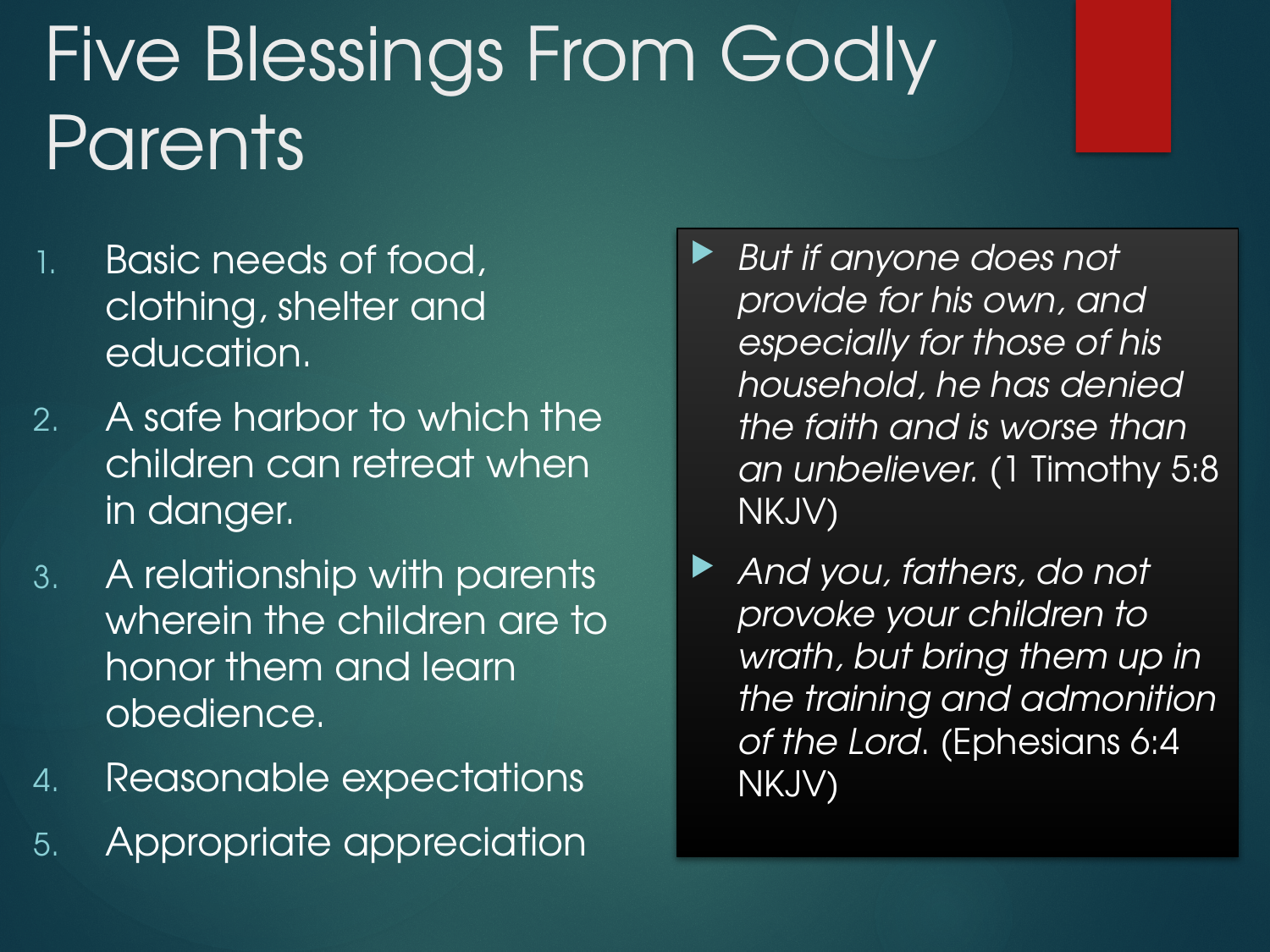

# Five Blessings From Godly Parents
Basic needs of food, clothing, shelter and education.
A safe harbor to which the children can retreat when in danger.
A relationship with parents wherein the children are to honor them and learn obedience.
Reasonable expectations
Appropriate appreciation
But if anyone does not provide for his own, and especially for those of his household, he has denied the faith and is worse than an unbeliever. (1 Timothy 5:8 NKJV)
And you, fathers, do not provoke your children to wrath, but bring them up in the training and admonition of the Lord. (Ephesians 6:4 NKJV)